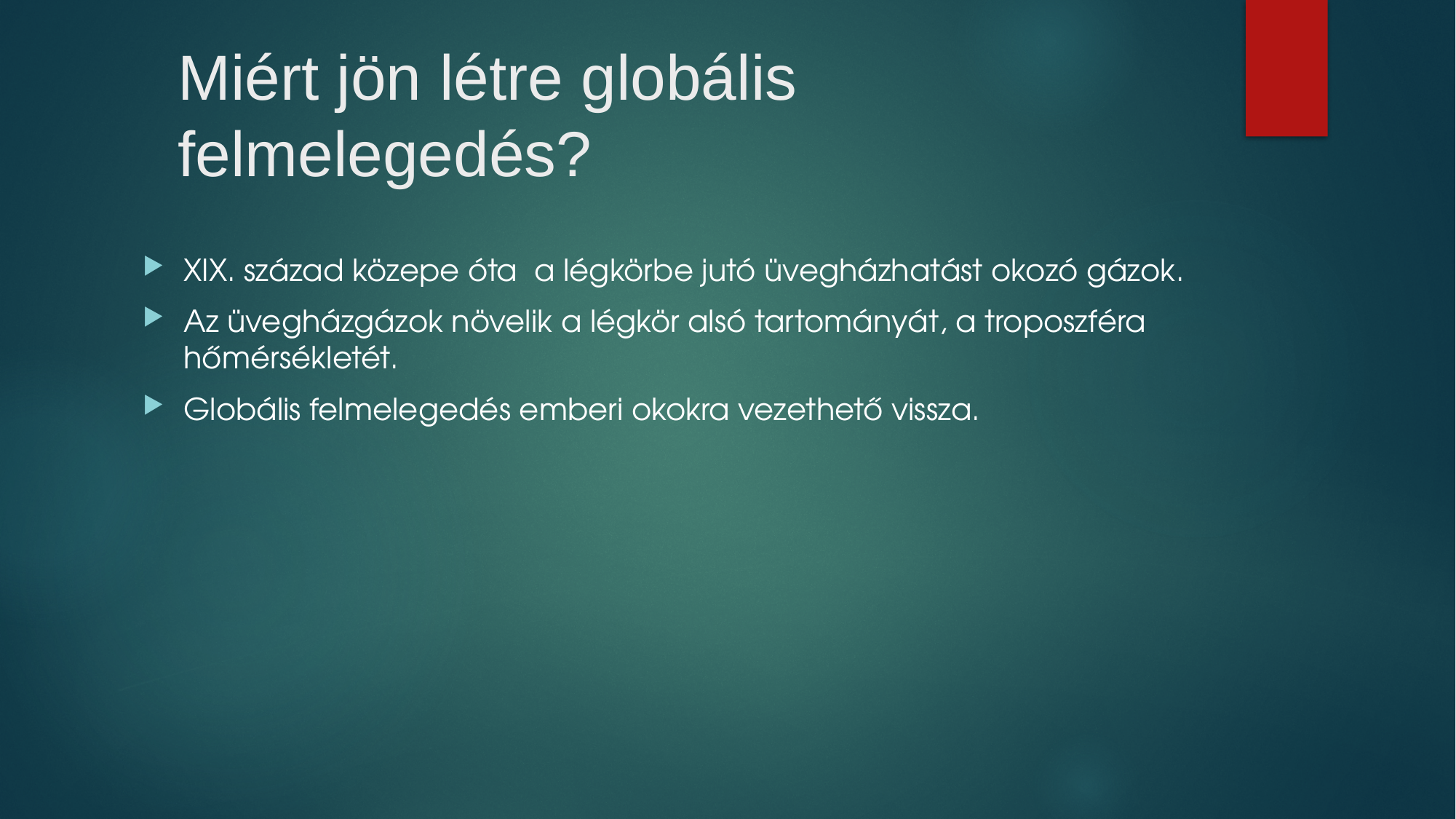

# Miért jön létre globális felmelegedés?
XIX. század közepe óta  a légkörbe jutó üvegházhatást okozó gázok.
Az üvegházgázok növelik a légkör alsó tartományát, a troposzféra hőmérsékletét.
Globális felmelegedés emberi okokra vezethető vissza.